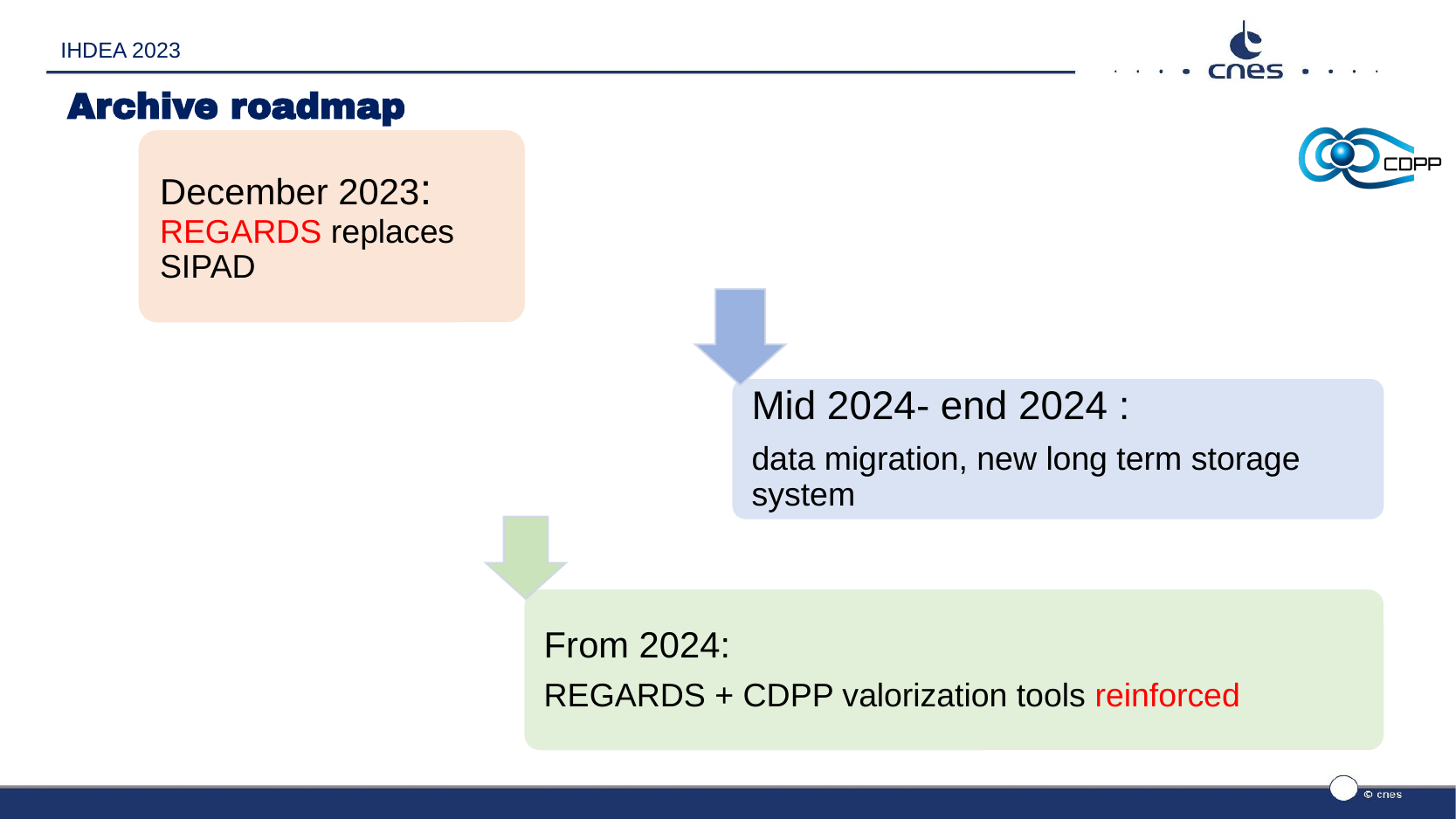

IHDEA 2023
# Archive roadmap
December 2023: REGARDS replaces SIPAD
Mid 2024- end 2024 :
data migration, new long term storage system
From 2024:
REGARDS + CDPP valorization tools reinforced